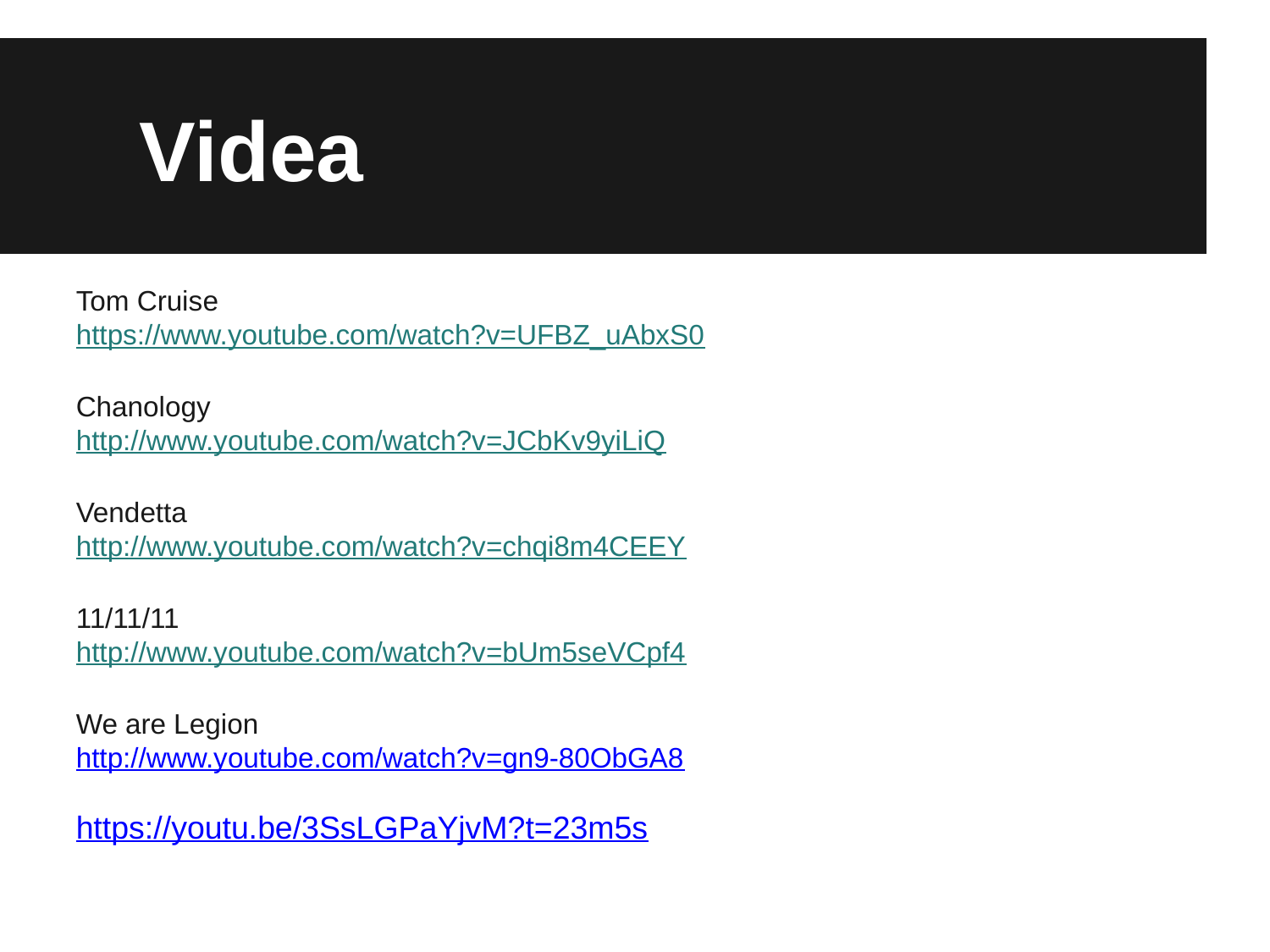

Videa
Tom Cruise
https://www.youtube.com/watch?v=UFBZ_uAbxS0

Chanology
http://www.youtube.com/watch?v=JCbKv9yiLiQ

Vendetta
http://www.youtube.com/watch?v=chqi8m4CEEY

11/11/11
http://www.youtube.com/watch?v=bUm5seVCpf4

We are Legion
http://www.youtube.com/watch?v=gn9-80ObGA8

https://youtu.be/3SsLGPaYjvM?t=23m5s